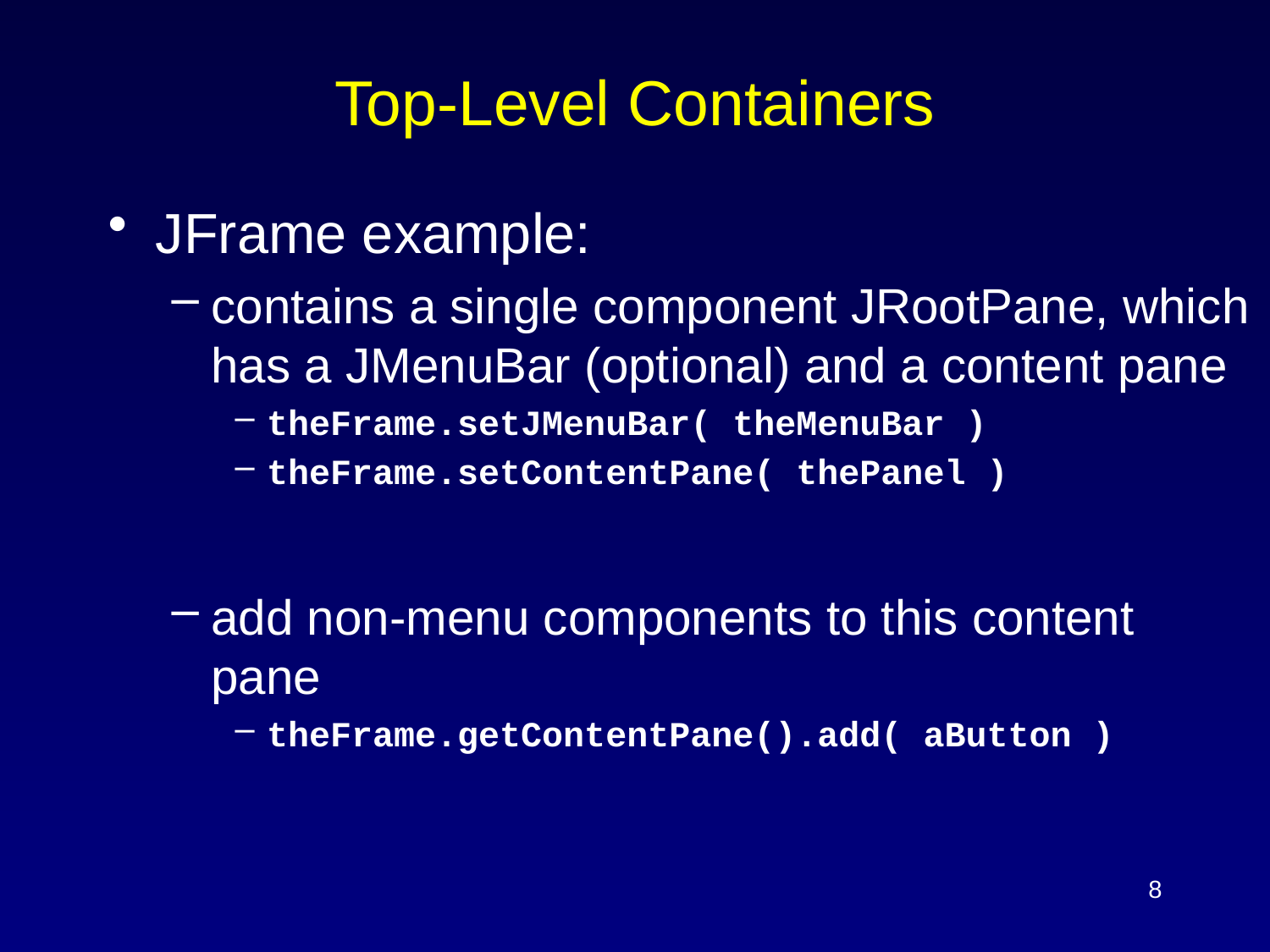

# Top-Level Containers
JFrame example:
contains a single component JRootPane, which has a JMenuBar (optional) and a content pane
theFrame.setJMenuBar( theMenuBar )
theFrame.setContentPane( thePanel )

add non-menu components to this content pane
theFrame.getContentPane().add( aButton )
8